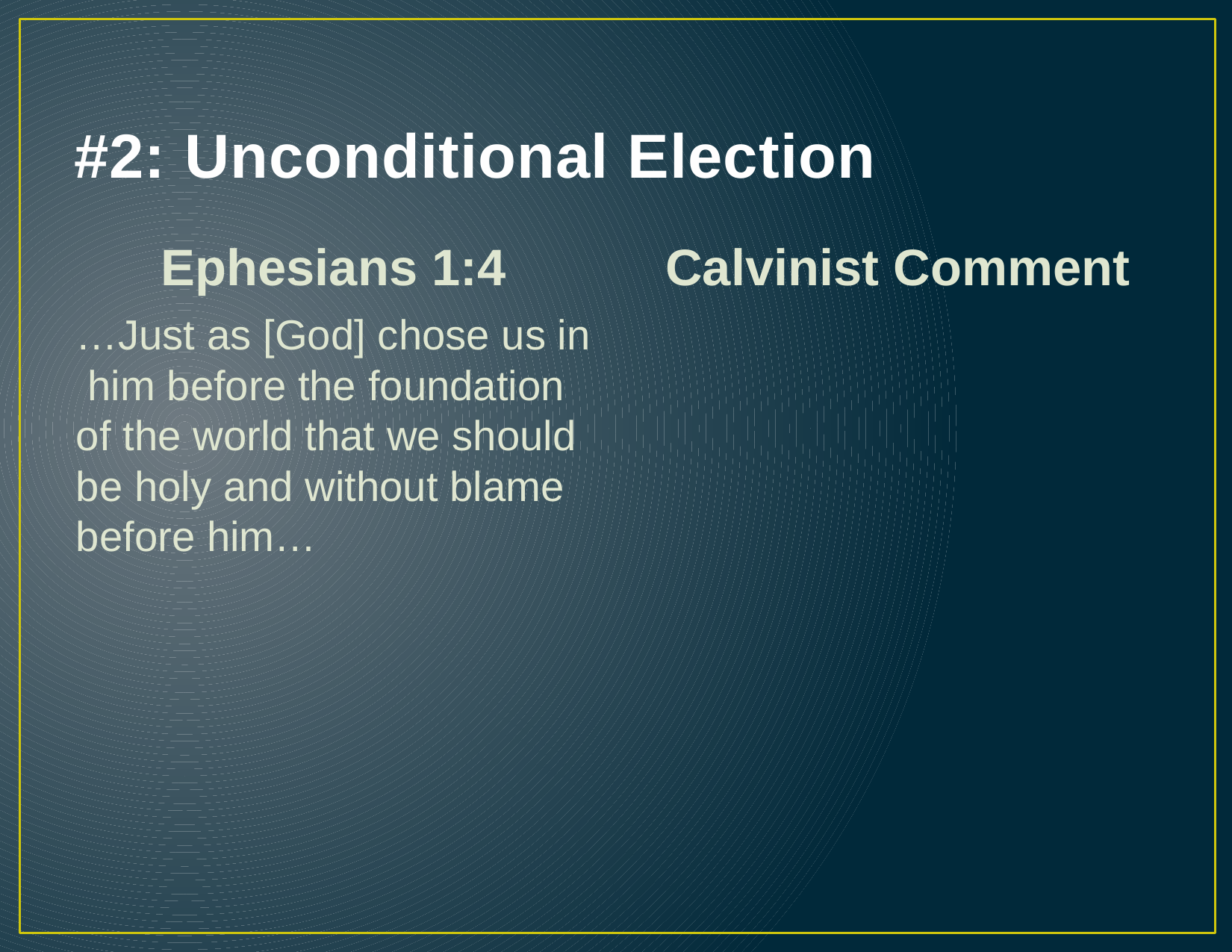

# #2: Unconditional Election
Ephesians 1:4
Calvinist Comment
	…Just as [God] chose us in  him before the foundation of the world that we should be holy and without blame  before him…